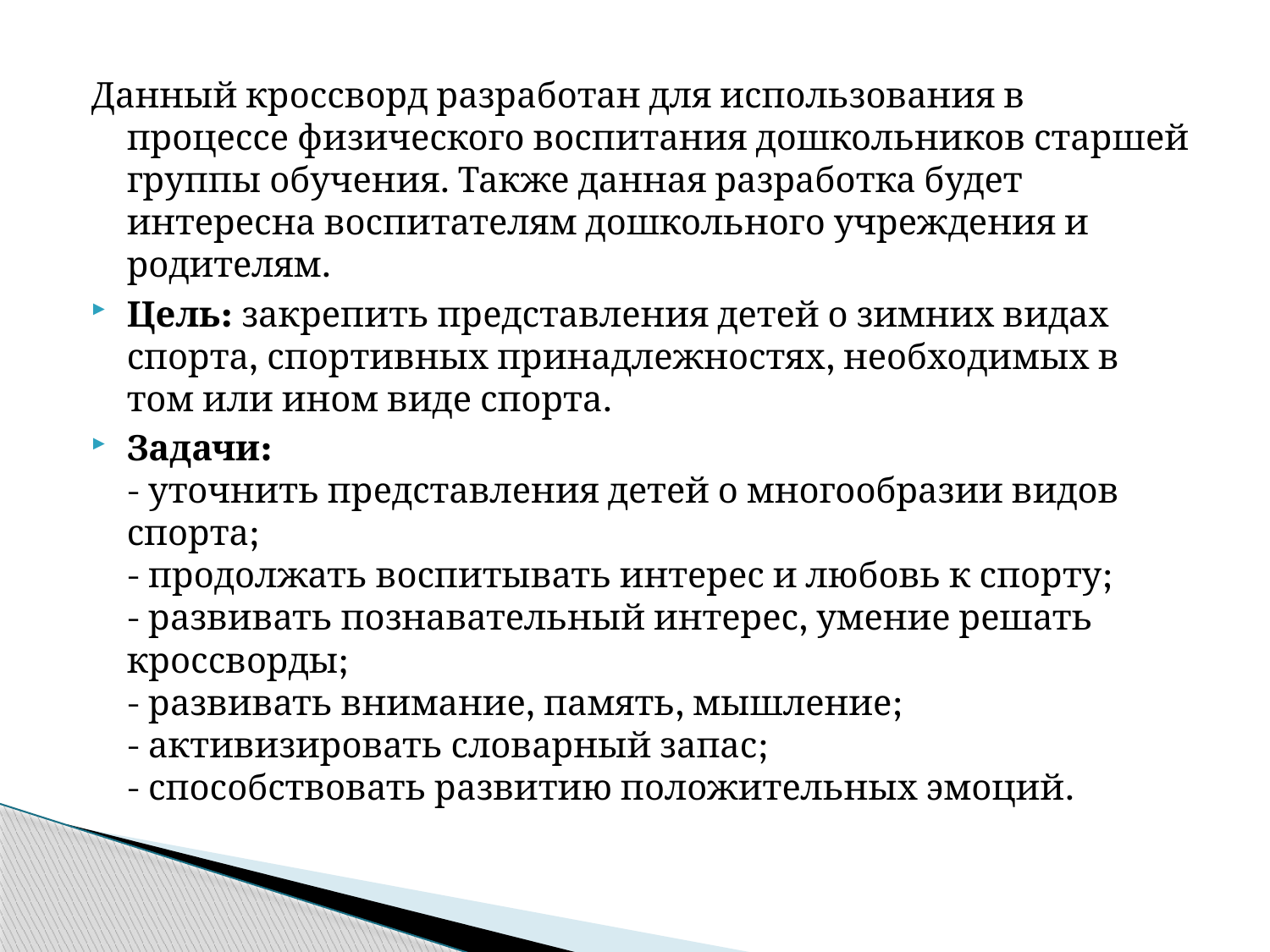

Данный кроссворд разработан для использования в процессе физического воспитания дошкольников старшей группы обучения. Также данная разработка будет интересна воспитателям дошкольного учреждения и родителям.
Цель: закрепить представления детей о зимних видах спорта, спортивных принадлежностях, необходимых в том или ином виде спорта.
Задачи:
- уточнить представления детей о многообразии видов спорта;
- продолжать воспитывать интерес и любовь к спорту;
- развивать познавательный интерес, умение решать кроссворды;
- развивать внимание, память, мышление;
- активизировать словарный запас;
- способствовать развитию положительных эмоций.